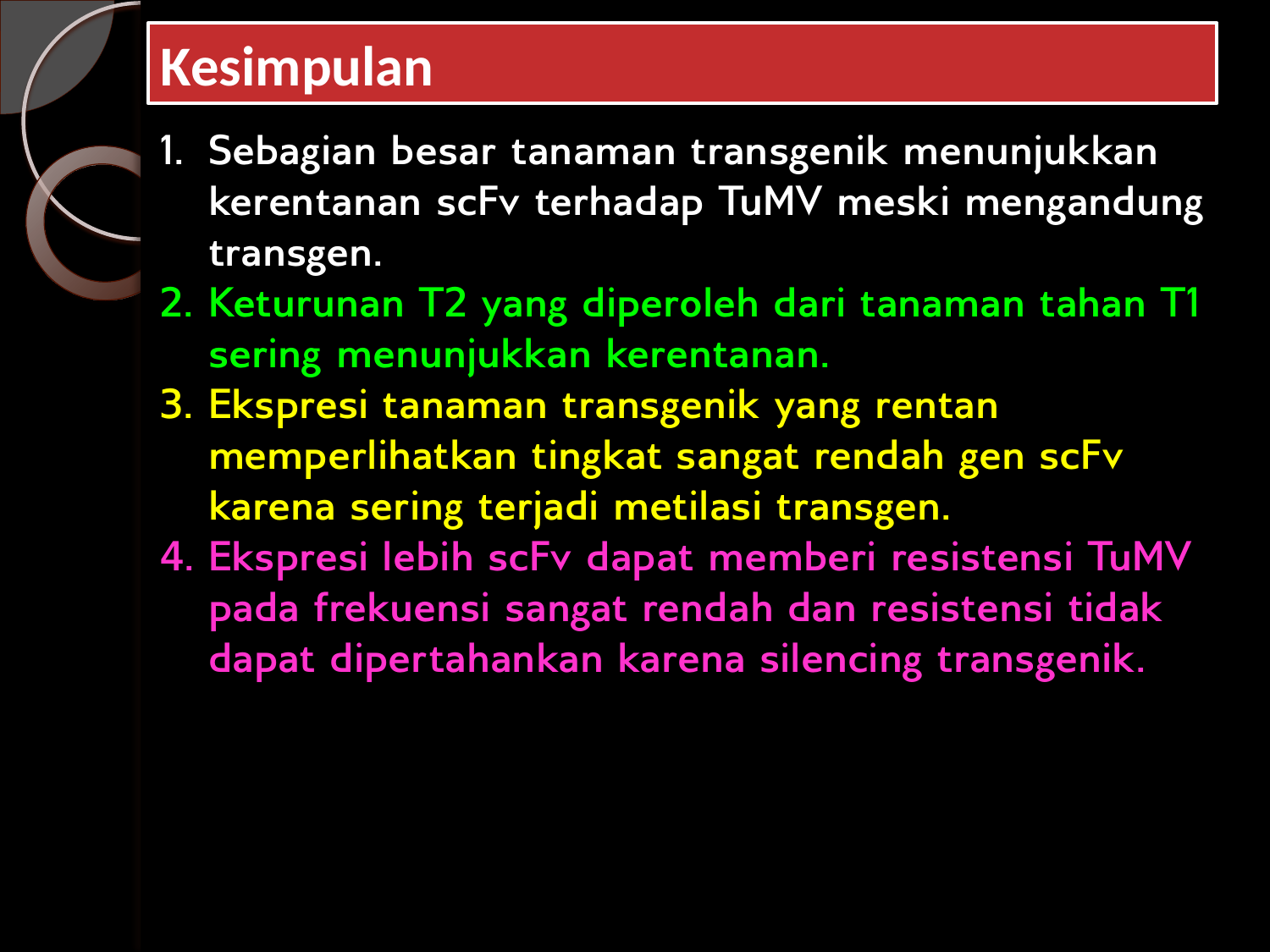

Kesimpulan
Sebagian besar tanaman transgenik menunjukkan kerentanan scFv terhadap TuMV meski mengandung transgen.
Keturunan T2 yang diperoleh dari tanaman tahan T1 sering menunjukkan kerentanan.
Ekspresi tanaman transgenik yang rentan memperlihatkan tingkat sangat rendah gen scFv karena sering terjadi metilasi transgen.
Ekspresi lebih scFv dapat memberi resistensi TuMV pada frekuensi sangat rendah dan resistensi tidak dapat dipertahankan karena silencing transgenik.